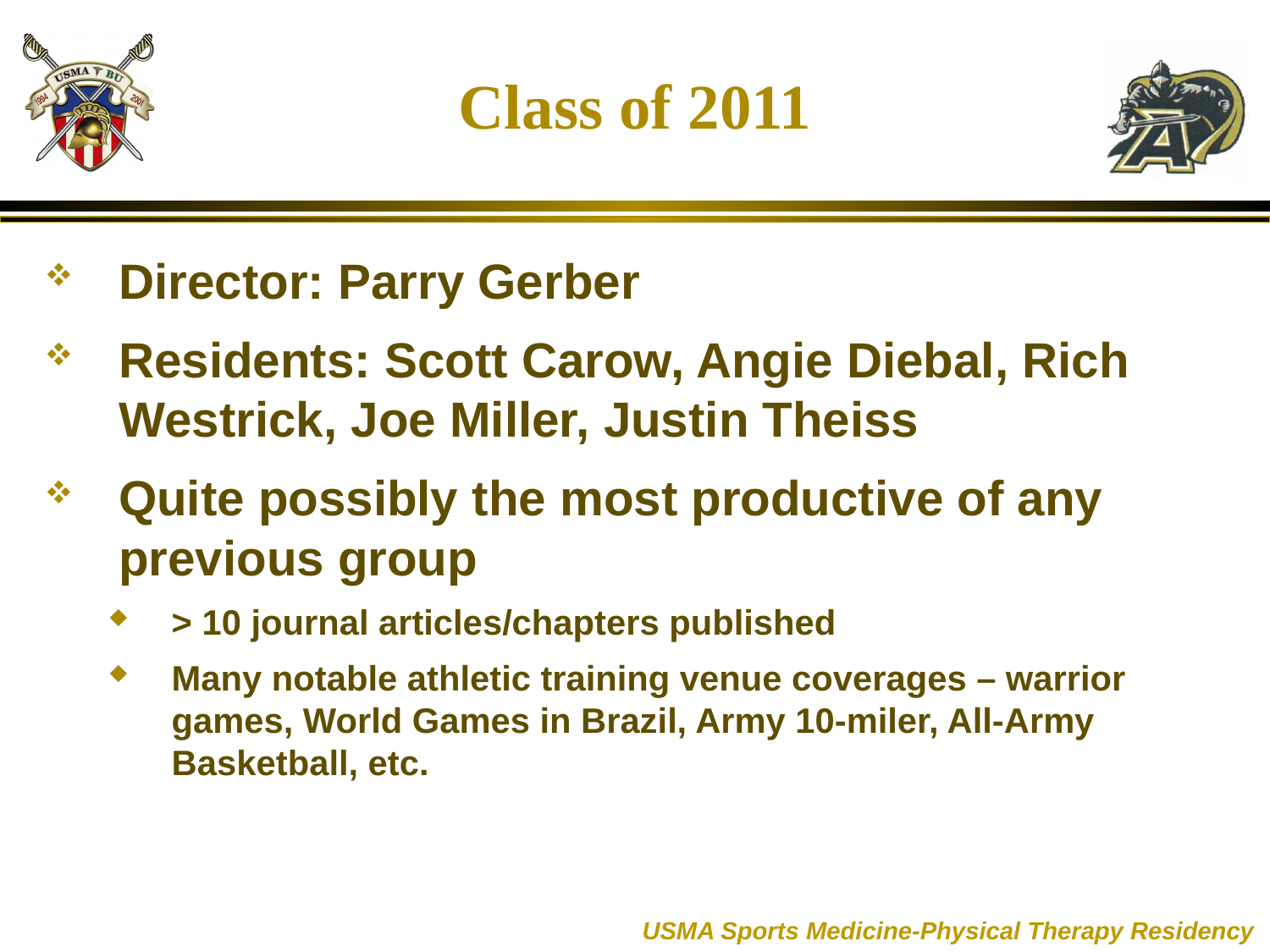

# Class of 2011
Director: Parry Gerber
Residents: Scott Carow, Angie Diebal, Rich Westrick, Joe Miller, Justin Theiss
Quite possibly the most productive of any previous group
> 10 journal articles/chapters published
Many notable athletic training venue coverages – warrior games, World Games in Brazil, Army 10-miler, All-Army Basketball, etc.